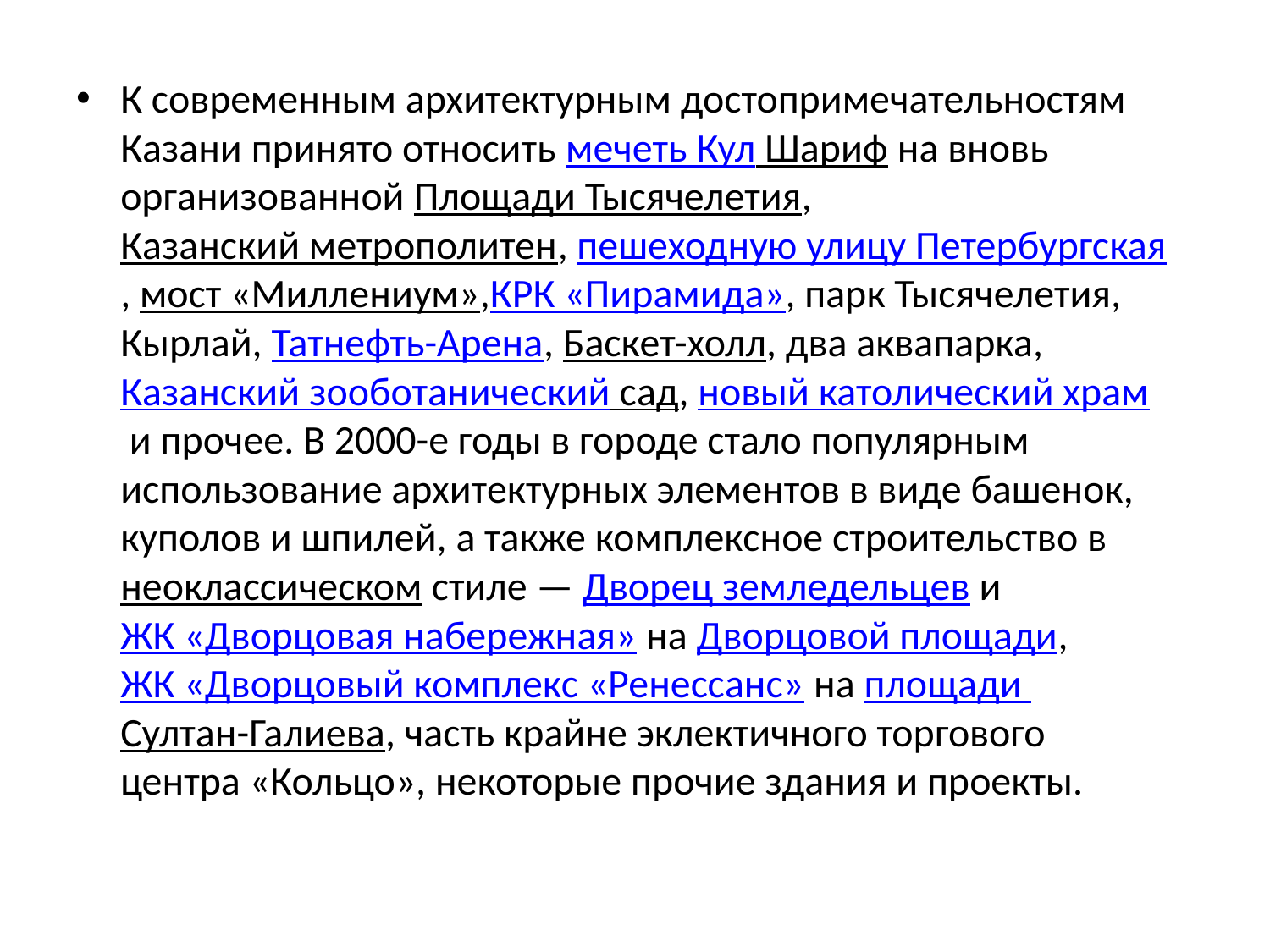

К современным архитектурным достопримечательностям Казани принято относить мечеть Кул Шариф на вновь организованной Площади Тысячелетия, Казанский метрополитен, пешеходную улицу Петербургская, мост «Миллениум»,КРК «Пирамида», парк Тысячелетия,  Кырлай, Татнефть-Арена, Баскет-холл, два аквапарка, Казанский зооботанический сад, новый католический храм и прочее. В 2000-е годы в городе стало популярным использование архитектурных элементов в виде башенок, куполов и шпилей, а также комплексное строительство в неоклассическом стиле — Дворец земледельцев и ЖК «Дворцовая набережная» на Дворцовой площади, ЖК «Дворцовый комплекс «Ренессанс» на площади Султан-Галиева, часть крайне эклектичного торгового центра «Кольцо», некоторые прочие здания и проекты.